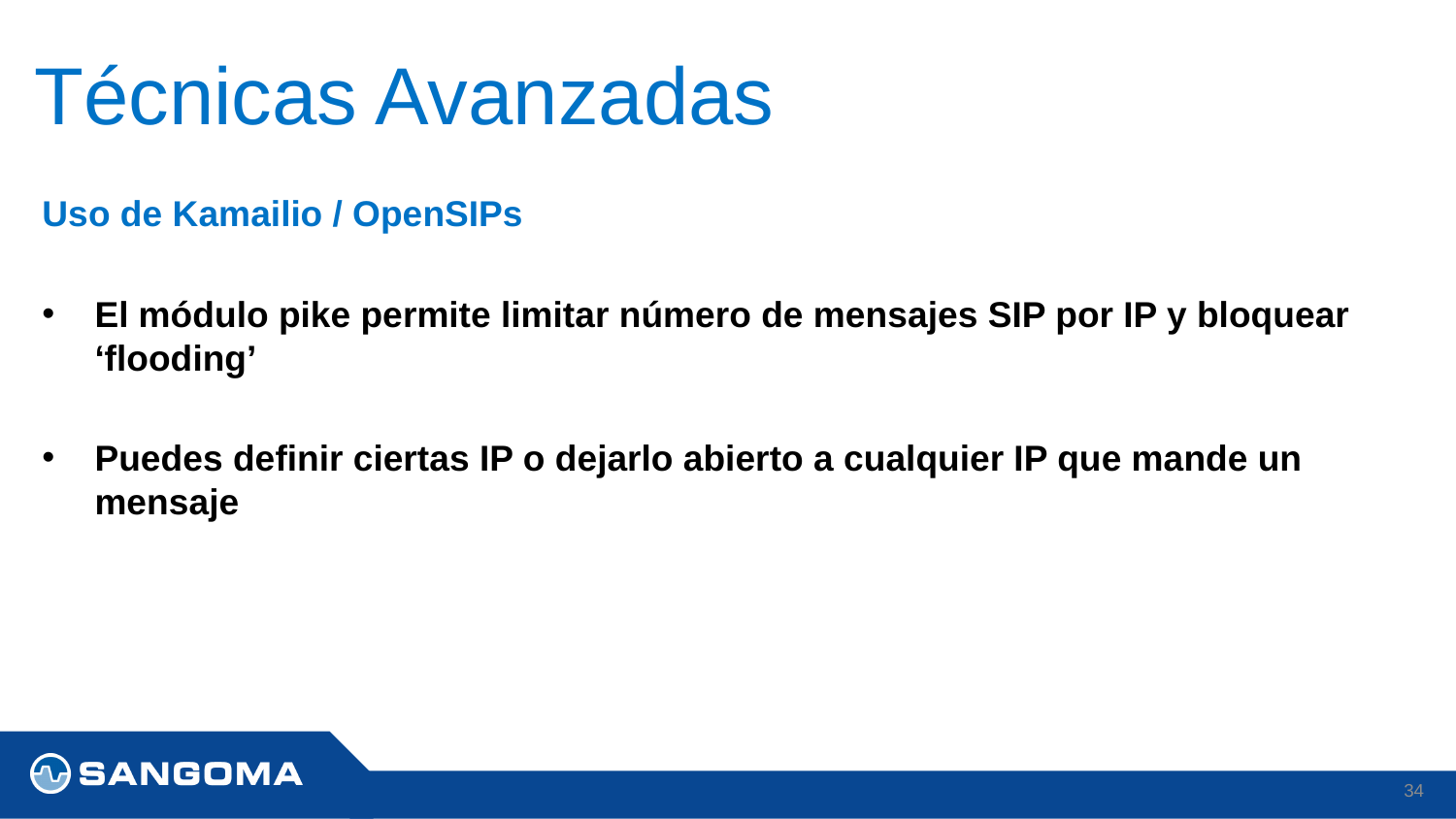

# Técnicas Avanzadas
Uso de Kamailio / OpenSIPs

El módulo pike permite limitar número de mensajes SIP por IP y bloquear ‘flooding’

Puedes definir ciertas IP o dejarlo abierto a cualquier IP que mande un mensaje

34